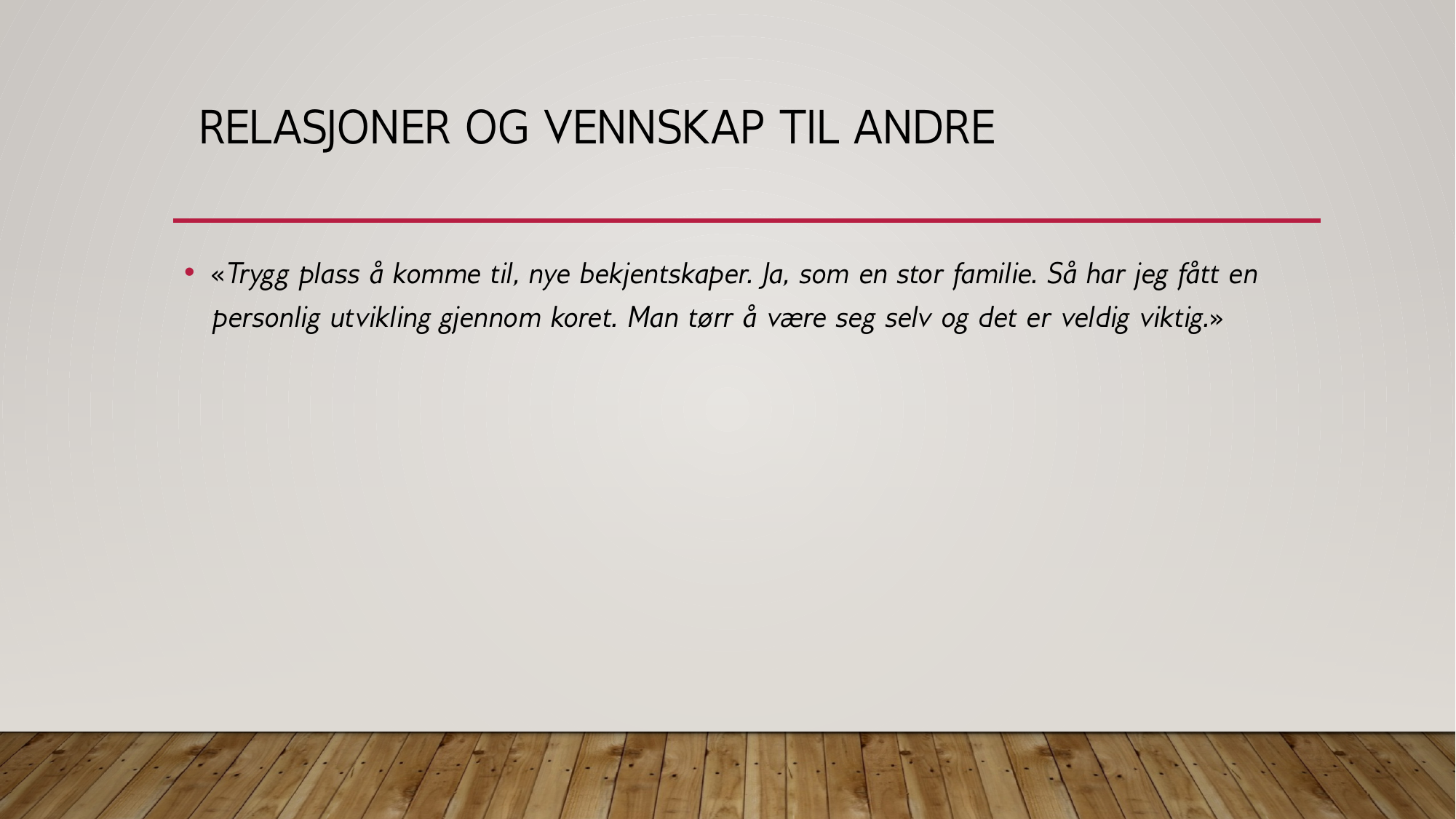

# Relasjoner og vennskap til andre
«Trygg plass å komme til, nye bekjentskaper. Ja, som en stor familie. Så har jeg fått en personlig utvikling gjennom koret. Man tørr å være seg selv og det er veldig viktig.»